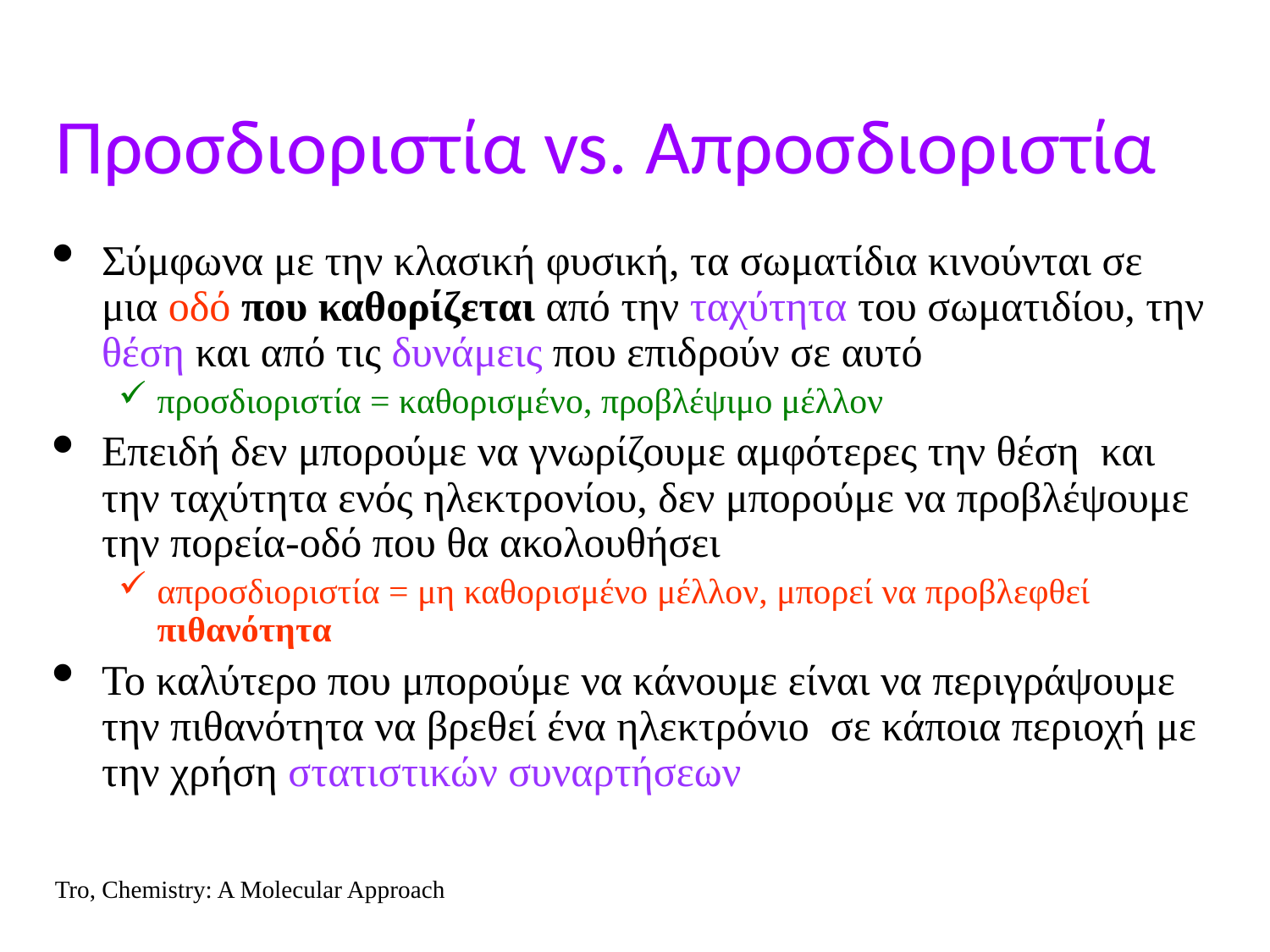

Προσδιοριστία vs. Απροσδιοριστία
Σύμφωνα με την κλασική φυσική, τα σωματίδια κινούνται σε μια οδό που καθορίζεται από την ταχύτητα του σωματιδίου, την θέση και από τις δυνάμεις που επιδρούν σε αυτό
προσδιοριστία = καθορισμένο, προβλέψιμο μέλλον
Επειδή δεν μπορούμε να γνωρίζουμε αμφότερες την θέση  και την ταχύτητα ενός ηλεκτρονίου, δεν μπορούμε να προβλέψουμε την πορεία-οδό που θα ακολουθήσει
απροσδιοριστία = μη καθορισμένο μέλλον, μπορεί να προβλεφθεί πιθανότητα
Το καλύτερο που μπορούμε να κάνουμε είναι να περιγράψουμε την πιθανότητα να βρεθεί ένα ηλεκτρόνιο  σε κάποια περιοχή με την χρήση στατιστικών συναρτήσεων
Tro, Chemistry: A Molecular Approach